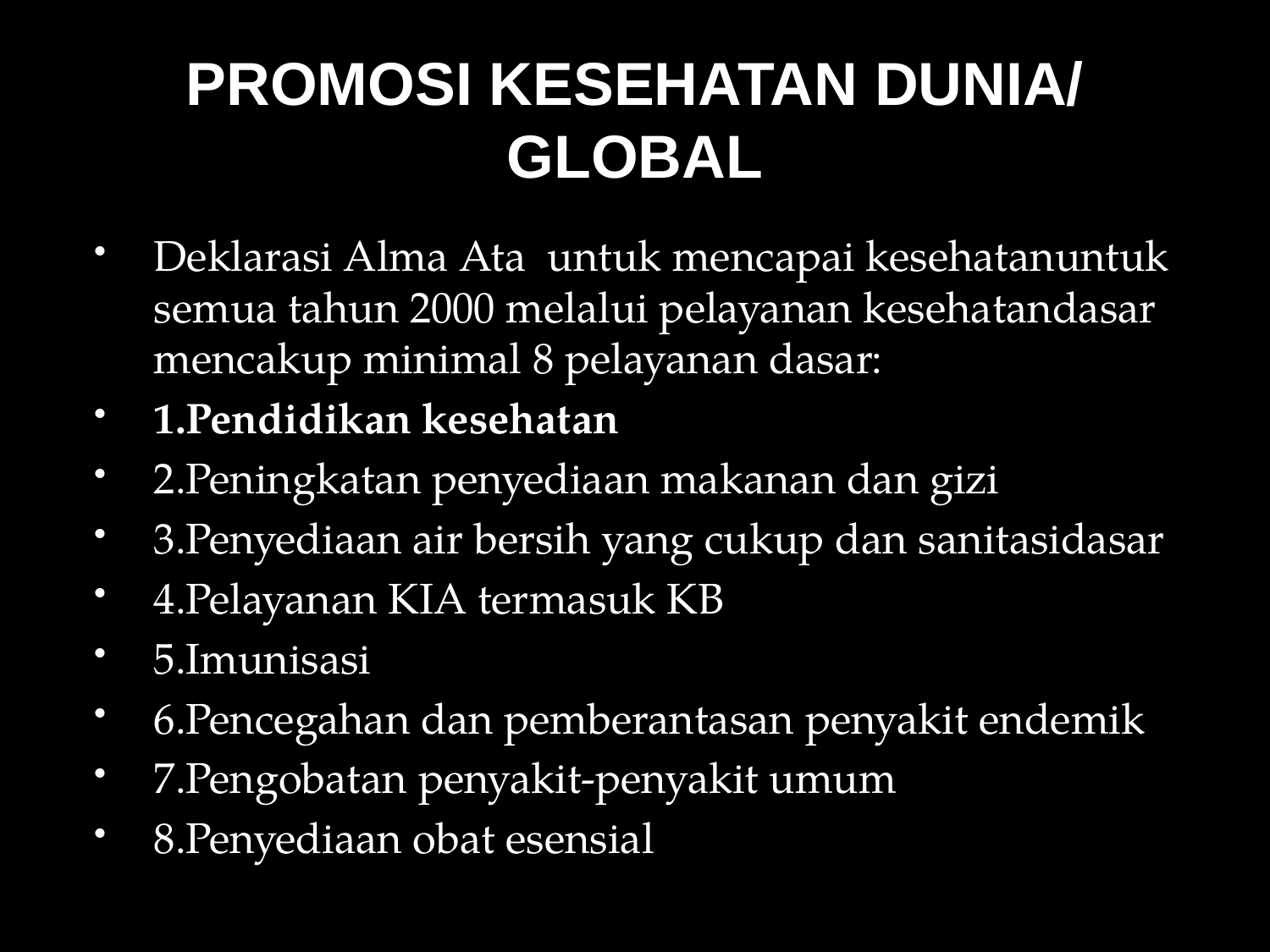

# PROMOSI KESEHATAN DUNIA/ GLOBAL
Deklarasi Alma Ata  untuk mencapai kesehatanuntuk semua tahun 2000 melalui pelayanan kesehatandasar mencakup minimal 8 pelayanan dasar:
1.Pendidikan kesehatan
2.Peningkatan penyediaan makanan dan gizi
3.Penyediaan air bersih yang cukup dan sanitasidasar
4.Pelayanan KIA termasuk KB
5.Imunisasi
6.Pencegahan dan pemberantasan penyakit endemik
7.Pengobatan penyakit-penyakit umum
8.Penyediaan obat esensial